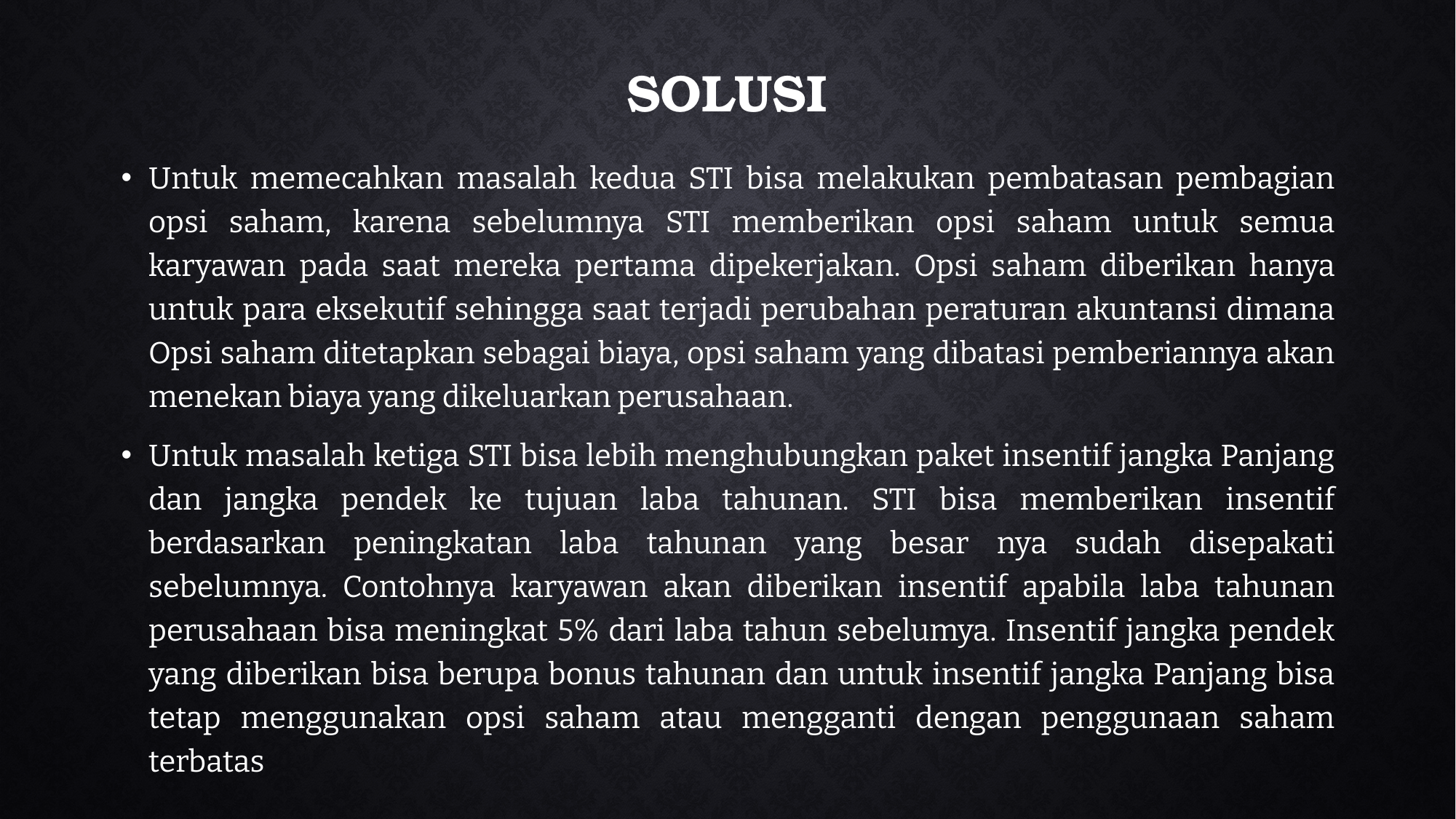

# SOLUSI
Untuk memecahkan masalah kedua STI bisa melakukan pembatasan pembagian opsi saham, karena sebelumnya STI memberikan opsi saham untuk semua karyawan pada saat mereka pertama dipekerjakan. Opsi saham diberikan hanya untuk para eksekutif sehingga saat terjadi perubahan peraturan akuntansi dimana Opsi saham ditetapkan sebagai biaya, opsi saham yang dibatasi pemberiannya akan menekan biaya yang dikeluarkan perusahaan.
Untuk masalah ketiga STI bisa lebih menghubungkan paket insentif jangka Panjang dan jangka pendek ke tujuan laba tahunan. STI bisa memberikan insentif berdasarkan peningkatan laba tahunan yang besar nya sudah disepakati sebelumnya. Contohnya karyawan akan diberikan insentif apabila laba tahunan perusahaan bisa meningkat 5% dari laba tahun sebelumya. Insentif jangka pendek yang diberikan bisa berupa bonus tahunan dan untuk insentif jangka Panjang bisa tetap menggunakan opsi saham atau mengganti dengan penggunaan saham terbatas